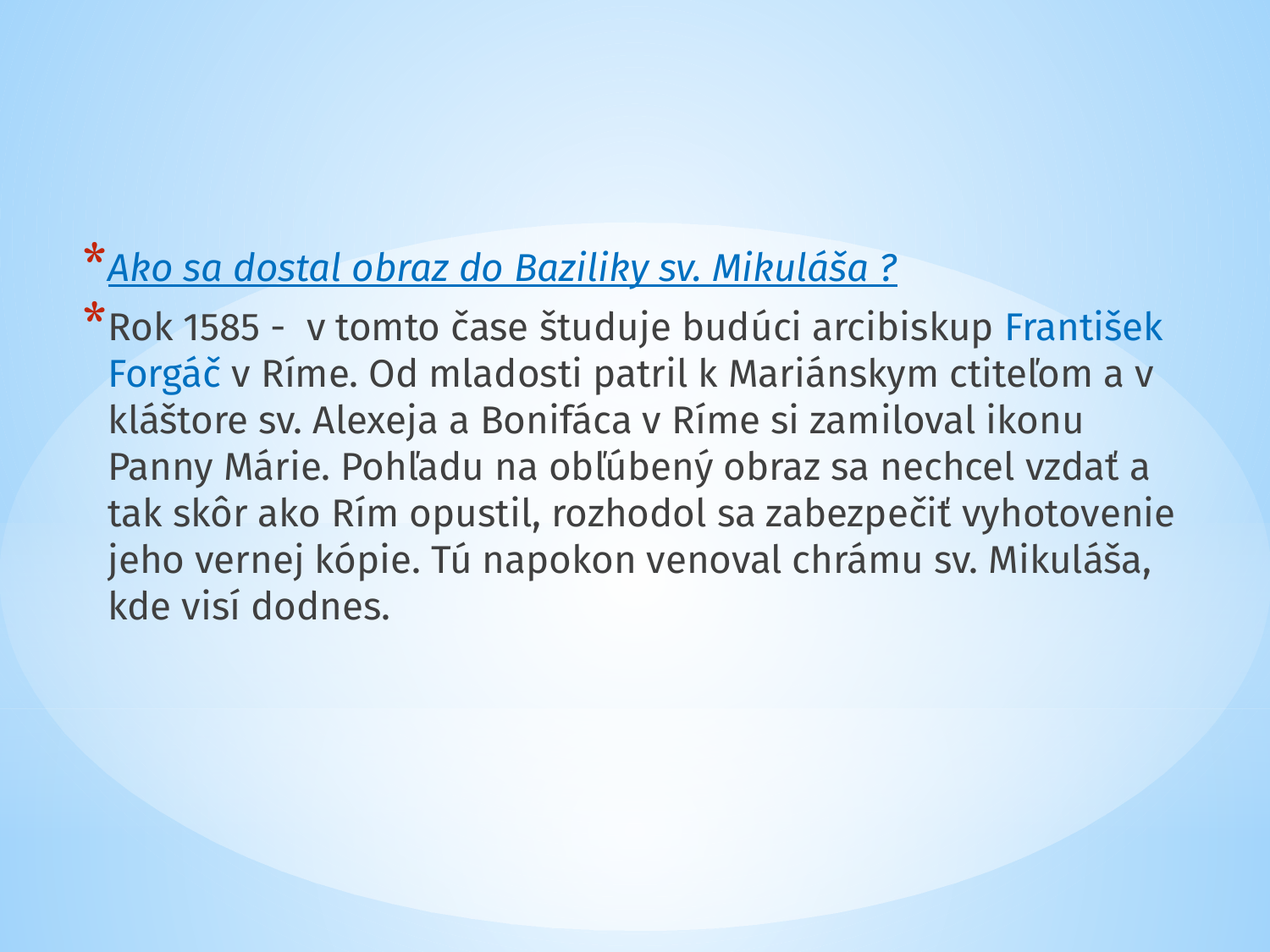

Ako sa dostal obraz do Baziliky sv. Mikuláša ?
Rok 1585 -  v tomto čase študuje budúci arcibiskup František Forgáč v Ríme. Od mladosti patril k Mariánskym ctiteľom a v kláštore sv. Alexeja a Bonifáca v Ríme si zamiloval ikonu Panny Márie. Pohľadu na obľúbený obraz sa nechcel vzdať a tak skôr ako Rím opustil, rozhodol sa zabezpečiť vyhotovenie jeho vernej kópie. Tú napokon venoval chrámu sv. Mikuláša, kde visí dodnes.